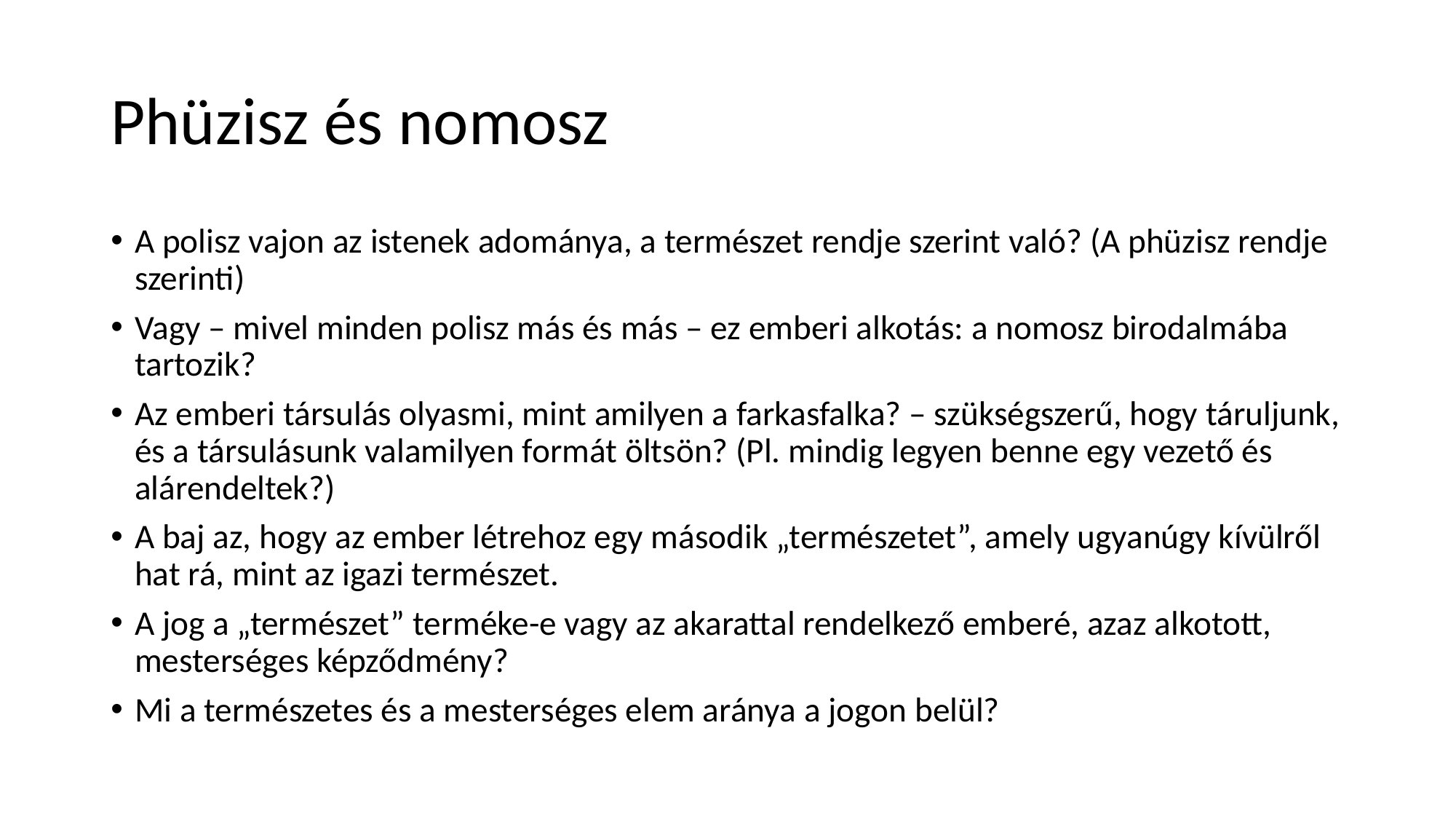

# Phüzisz és nomosz
A polisz vajon az istenek adománya, a természet rendje szerint való? (A phüzisz rendje szerinti)
Vagy – mivel minden polisz más és más – ez emberi alkotás: a nomosz birodalmába tartozik?
Az emberi társulás olyasmi, mint amilyen a farkasfalka? – szükségszerű, hogy táruljunk, és a társulásunk valamilyen formát öltsön? (Pl. mindig legyen benne egy vezető és alárendeltek?)
A baj az, hogy az ember létrehoz egy második „természetet”, amely ugyanúgy kívülről hat rá, mint az igazi természet.
A jog a „természet” terméke-e vagy az akarattal rendelkező emberé, azaz alkotott, mesterséges képződmény?
Mi a természetes és a mesterséges elem aránya a jogon belül?